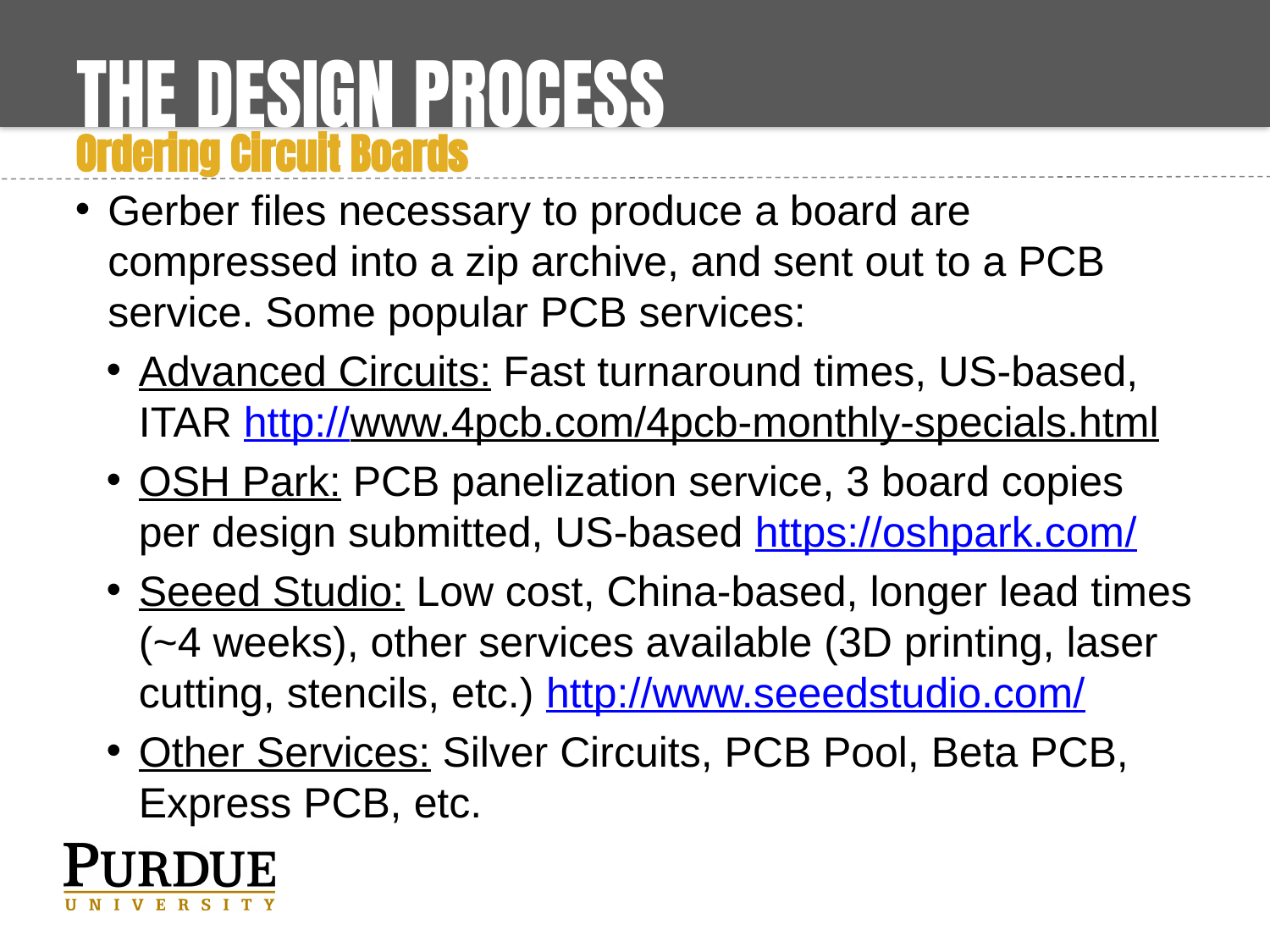

# The Design Process
Ordering Circuit Boards
Gerber files necessary to produce a board are compressed into a zip archive, and sent out to a PCB service. Some popular PCB services:
Advanced Circuits: Fast turnaround times, US-based, ITAR http://www.4pcb.com/4pcb-monthly-specials.html
OSH Park: PCB panelization service, 3 board copies per design submitted, US-based https://oshpark.com/
Seeed Studio: Low cost, China-based, longer lead times (~4 weeks), other services available (3D printing, laser cutting, stencils, etc.) http://www.seeedstudio.com/
Other Services: Silver Circuits, PCB Pool, Beta PCB, Express PCB, etc.